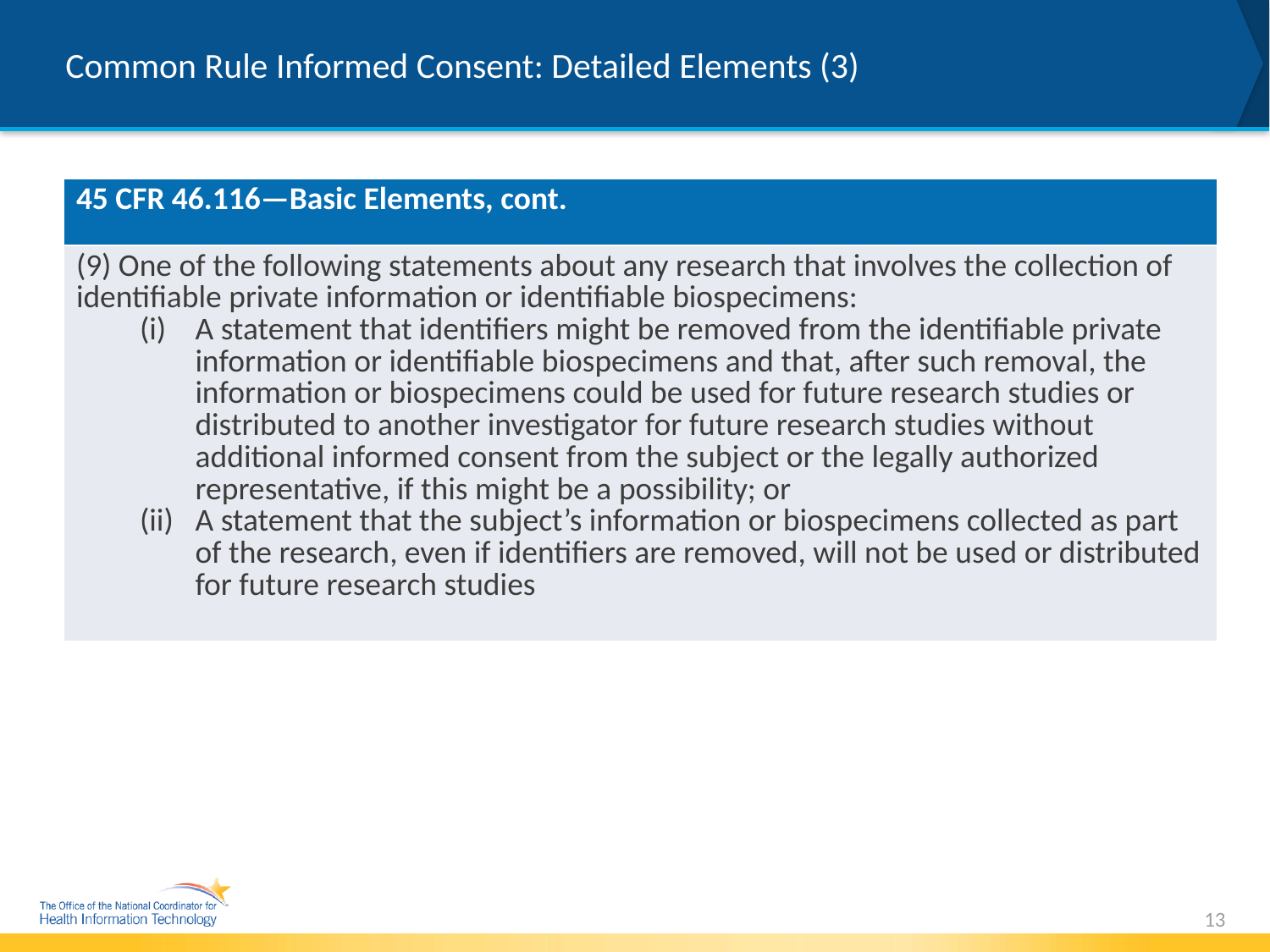

# Common Rule Informed Consent: Detailed Elements (3)
| 45 CFR 46.116—Basic Elements, cont. |
| --- |
| (9) One of the following statements about any research that involves the collection of identifiable private information or identifiable biospecimens: A statement that identifiers might be removed from the identifiable private information or identifiable biospecimens and that, after such removal, the information or biospecimens could be used for future research studies or distributed to another investigator for future research studies without additional informed consent from the subject or the legally authorized representative, if this might be a possibility; or A statement that the subject’s information or biospecimens collected as part of the research, even if identifiers are removed, will not be used or distributed for future research studies |

13